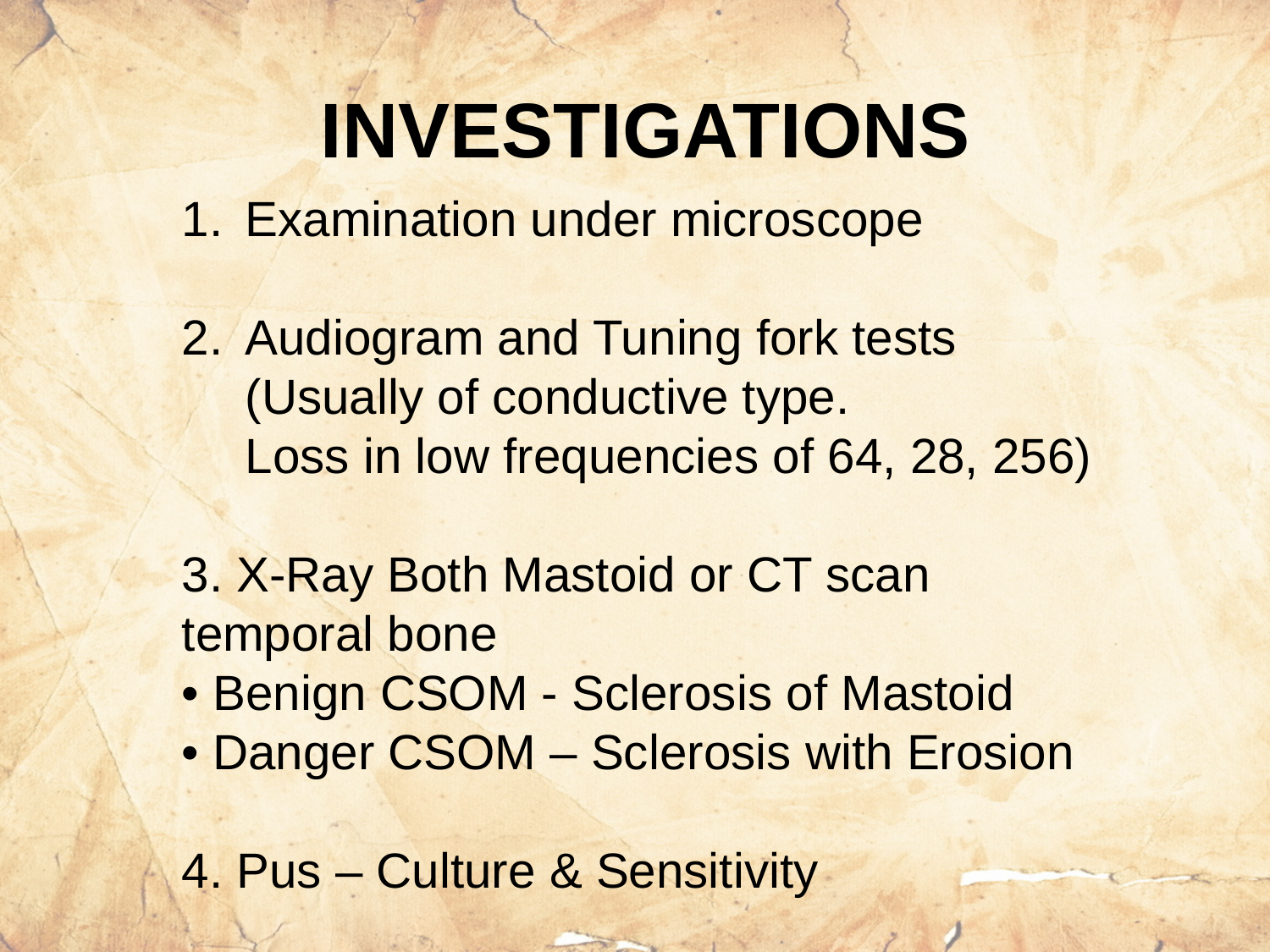

INVESTIGATIONS
Examination under microscope

Audiogram and Tuning fork tests
(Usually of conductive type.
Loss in low frequencies of 64, 28, 256)

3. X-Ray Both Mastoid or CT scan temporal bone
• Benign CSOM - Sclerosis of Mastoid
• Danger CSOM – Sclerosis with Erosion

4. Pus – Culture & Sensitivity